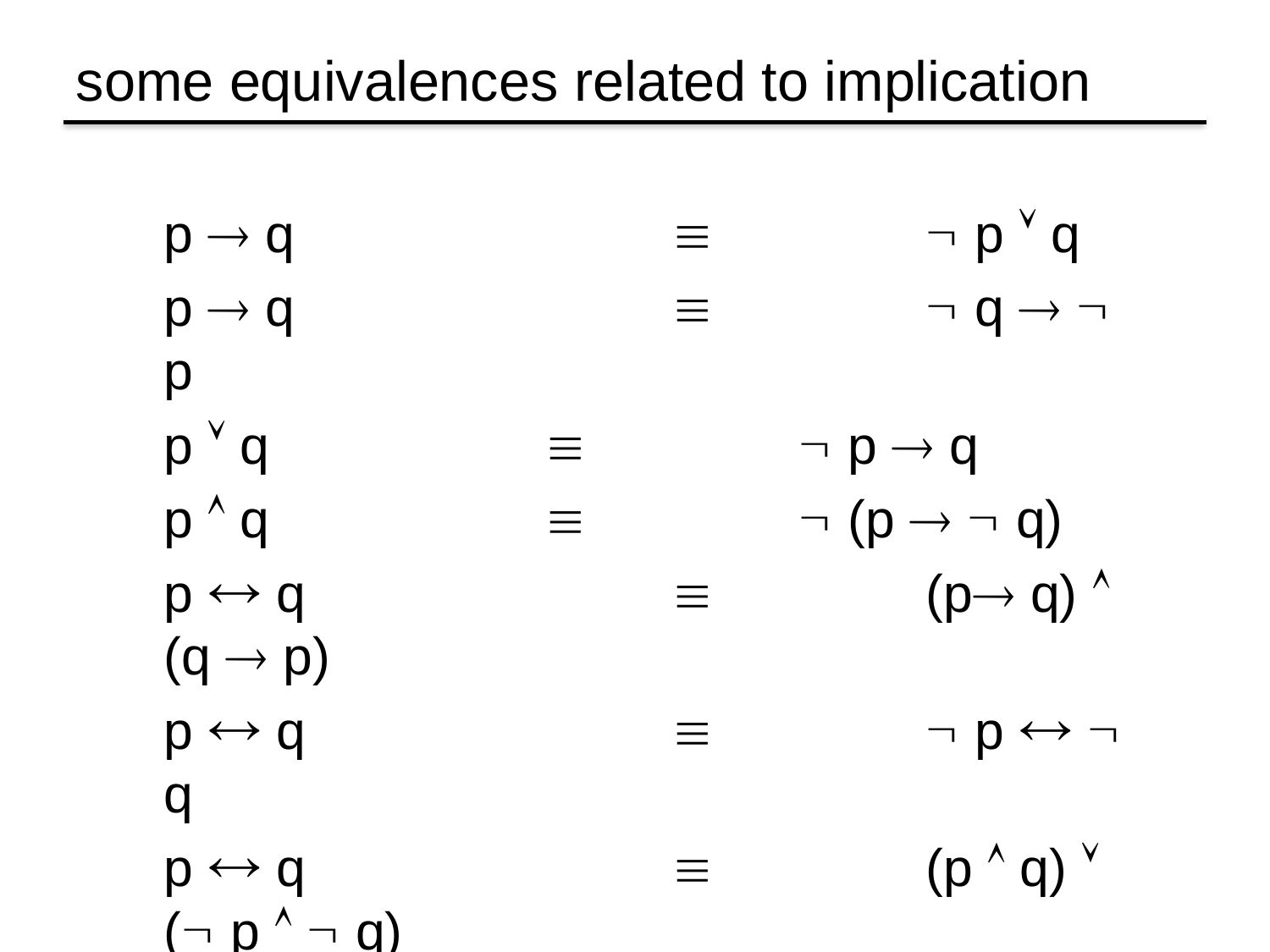

# some equivalences related to implication
p → q 			≡	 	¬ p ∨ q
p → q 			≡ 		¬ q → ¬ p
p ∨ q 			≡ 		¬ p → q
p ∧ q 			≡ 		¬ (p → ¬ q)
p ↔ q 			≡ 		(p→ q) ∧ (q → p)
p ↔ q 			≡ 		¬ p ↔ ¬ q
p ↔ q 			≡ 		(p ∧ q) ∨ (¬ p ∧ ¬ q)
¬ (p ↔ q) 		≡ 		p ↔ ¬ q